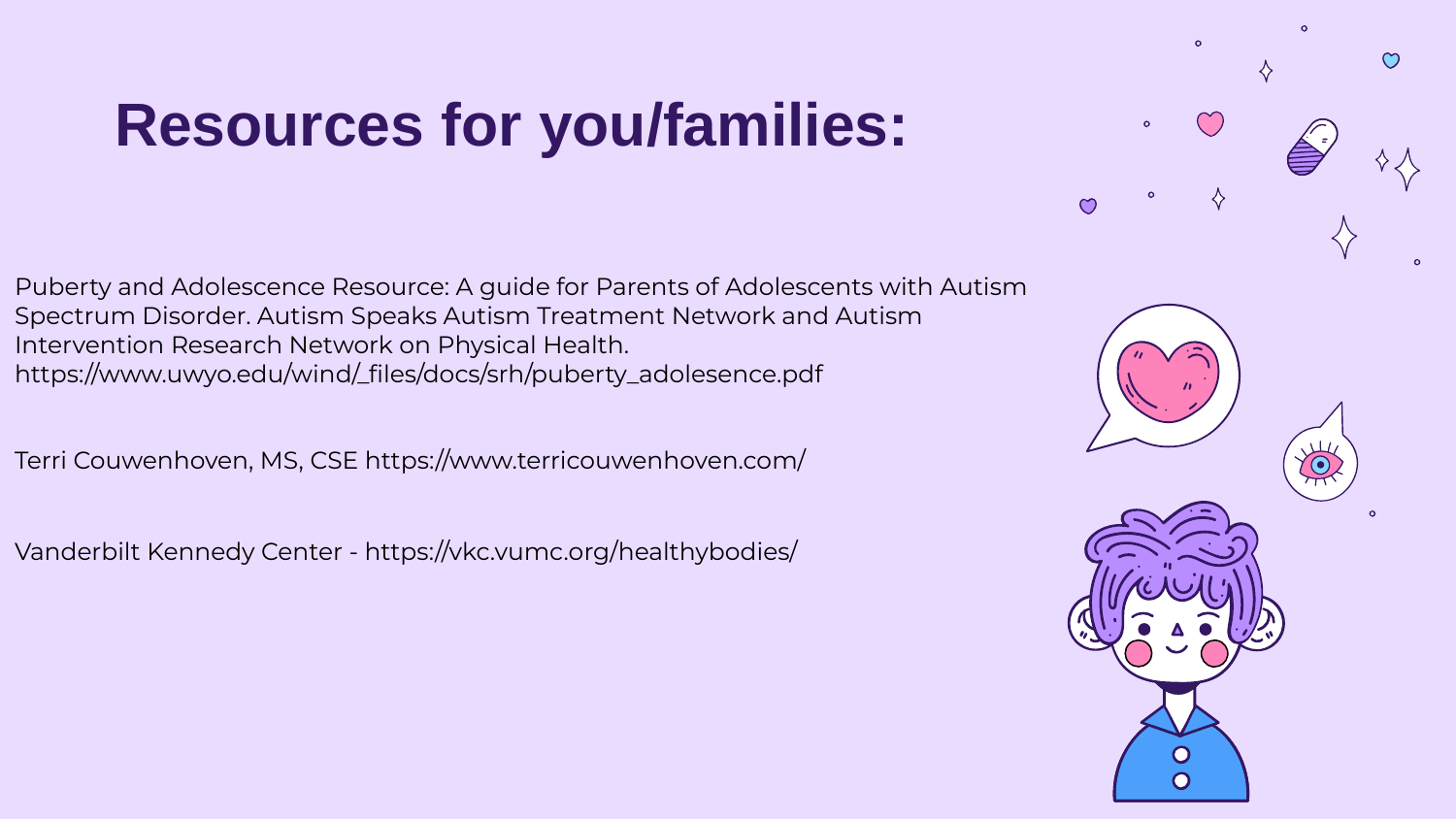

# Resources for you/families:

Puberty and Adolescence Resource: A guide for Parents of Adolescents with Autism Spectrum Disorder. Autism Speaks Autism Treatment Network and Autism Intervention Research Network on Physical Health. https://www.uwyo.edu/wind/_files/docs/srh/puberty_adolesence.pdf
Terri Couwenhoven, MS, CSE https://www.terricouwenhoven.com/
Vanderbilt Kennedy Center - https://vkc.vumc.org/healthybodies/